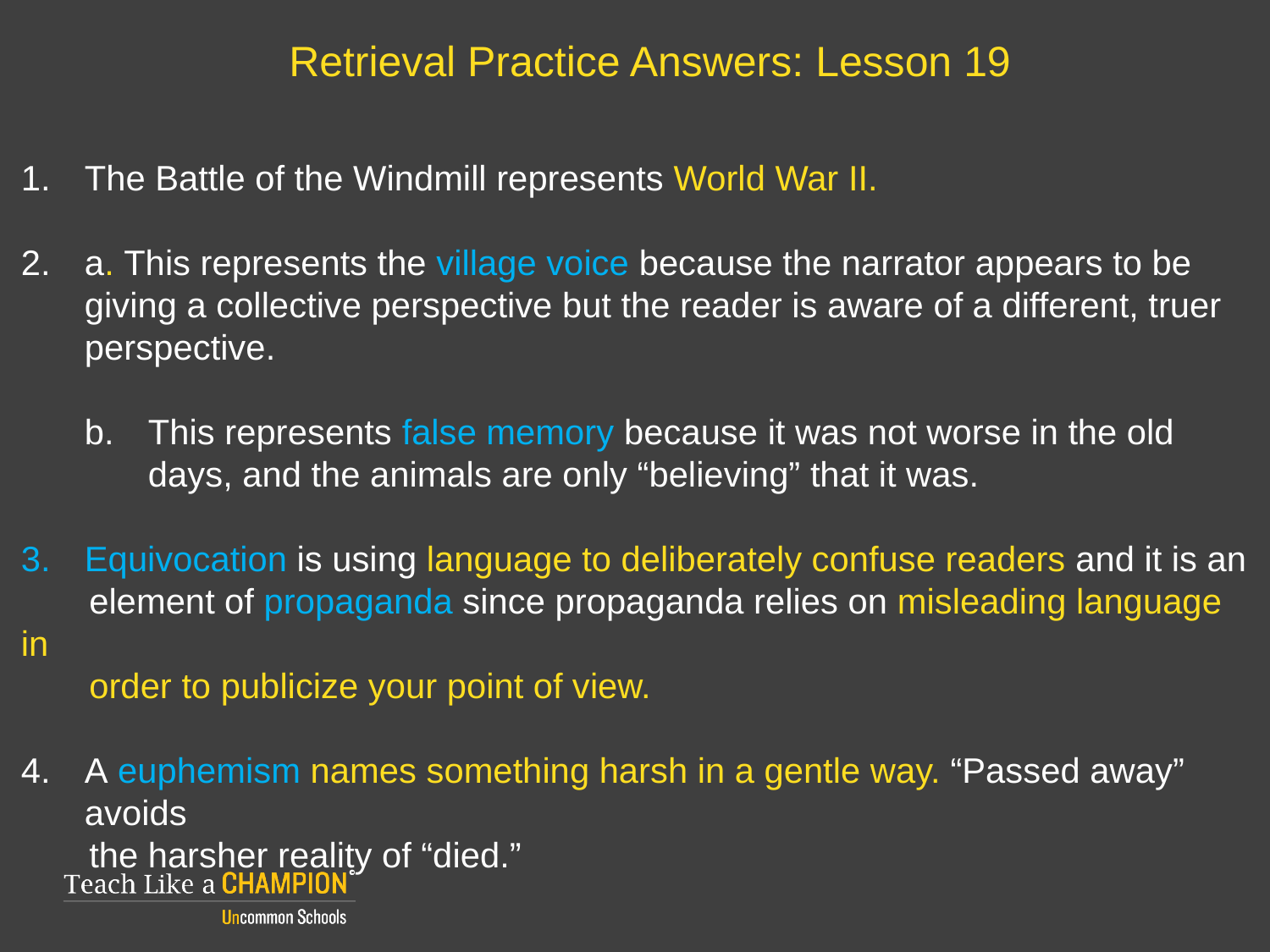

# Retrieval Practice Answers: Lesson 19
The Battle of the Windmill represents World War II.

a. This represents the village voice because the narrator appears to be giving a collective perspective but the reader is aware of a different, truer perspective.

This represents false memory because it was not worse in the old days, and the animals are only “believing” that it was.

Equivocation is using language to deliberately confuse readers and it is an
       element of propaganda since propaganda relies on misleading language in
       order to publicize your point of view.

A euphemism names something harsh in a gentle way. “Passed away” avoids
       the harsher reality of “died.”